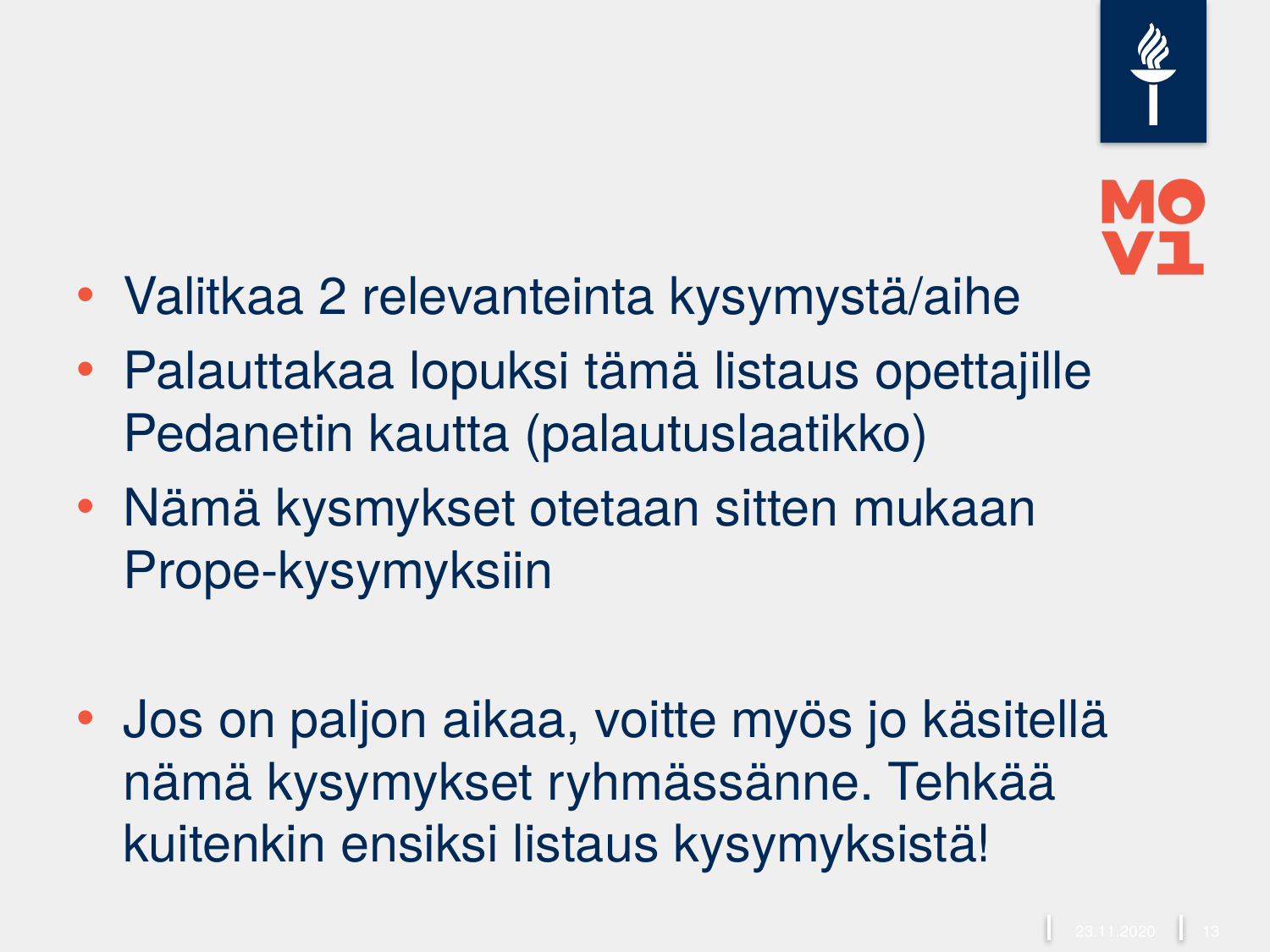

#
Valitkaa 2 relevanteinta kysymystä/aihe
Palauttakaa lopuksi tämä listaus opettajille Pedanetin kautta (palautuslaatikko)
Nämä kysmykset otetaan sitten mukaan Prope-kysymyksiin

Jos on paljon aikaa, voitte myös jo käsitellä nämä kysymykset ryhmässänne. Tehkää kuitenkin ensiksi listaus kysymyksistä!

23.11.2020
13